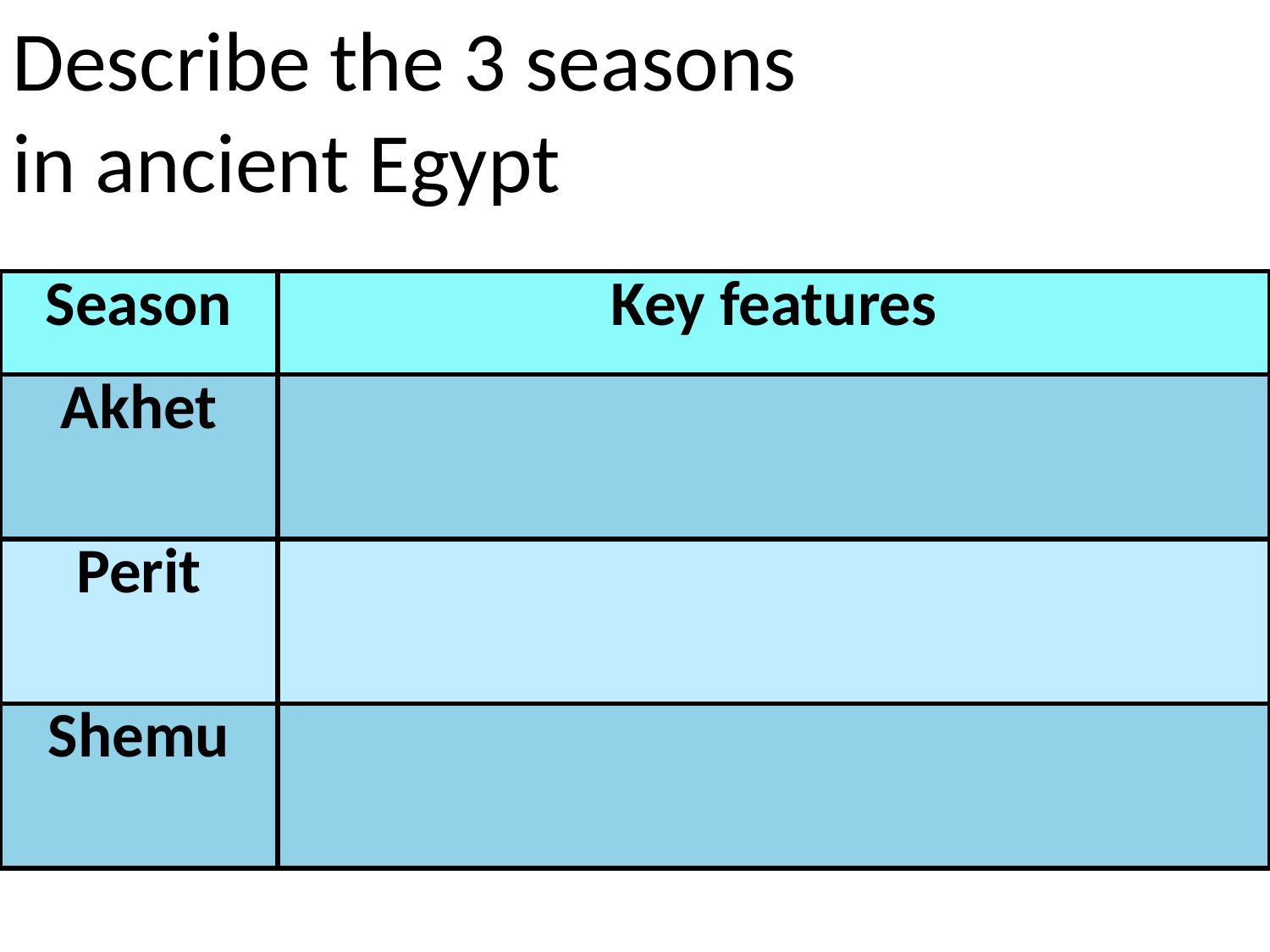

Describe the 3 seasons in ancient Egypt
| Season | Key features |
| --- | --- |
| Akhet |  |
| Perit |  |
| Shemu |  |